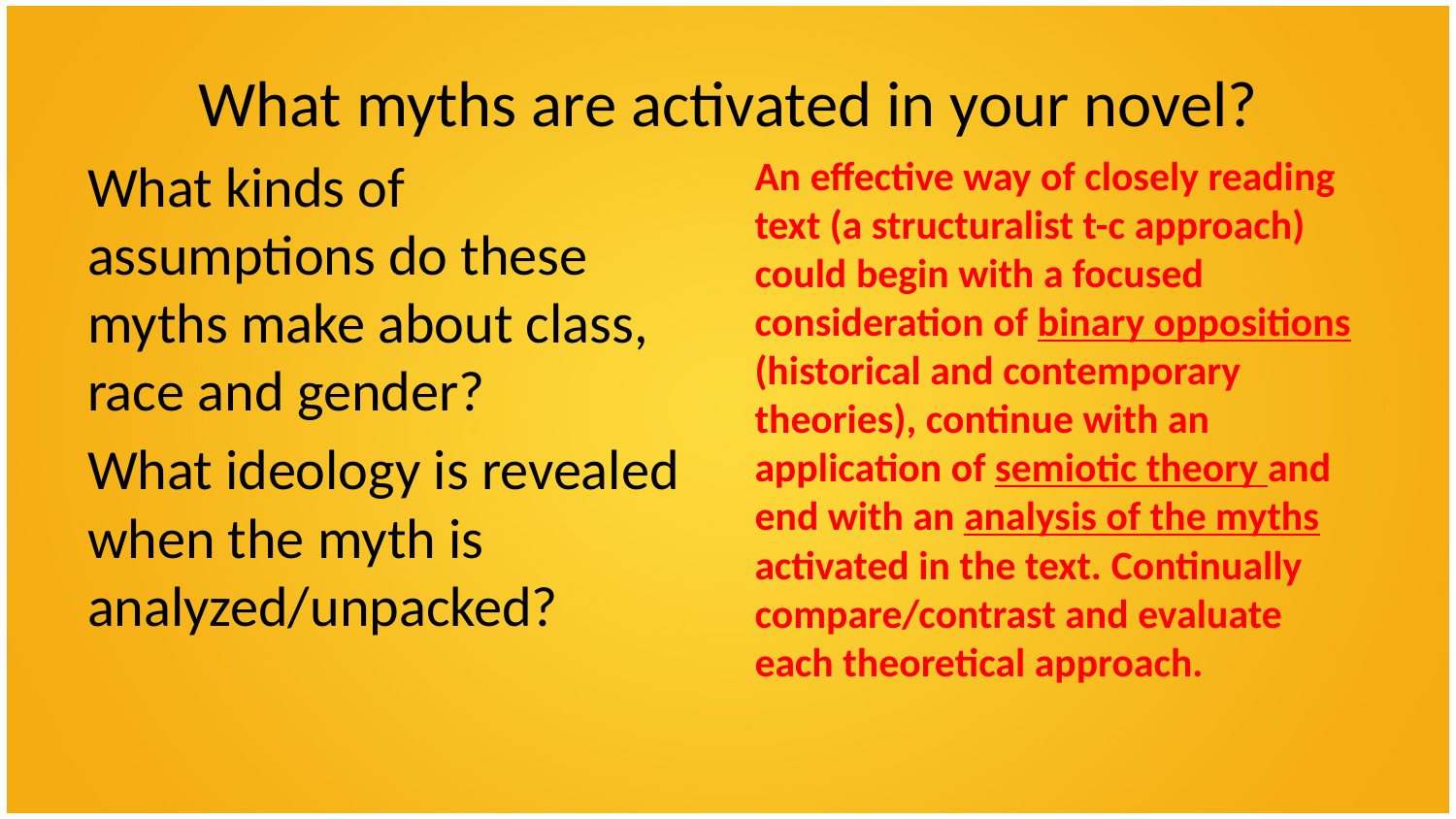

# What myths are activated in your novel?
What kinds of assumptions do these myths make about class, race and gender?
What ideology is revealed when the myth is analyzed/unpacked?

An effective way of closely reading text (a structuralist t-c approach)  could begin with a focused consideration of binary oppositions (historical and contemporary theories), continue with an application of semiotic theory and end with an analysis of the myths activated in the text. Continually compare/contrast and evaluate each theoretical approach.